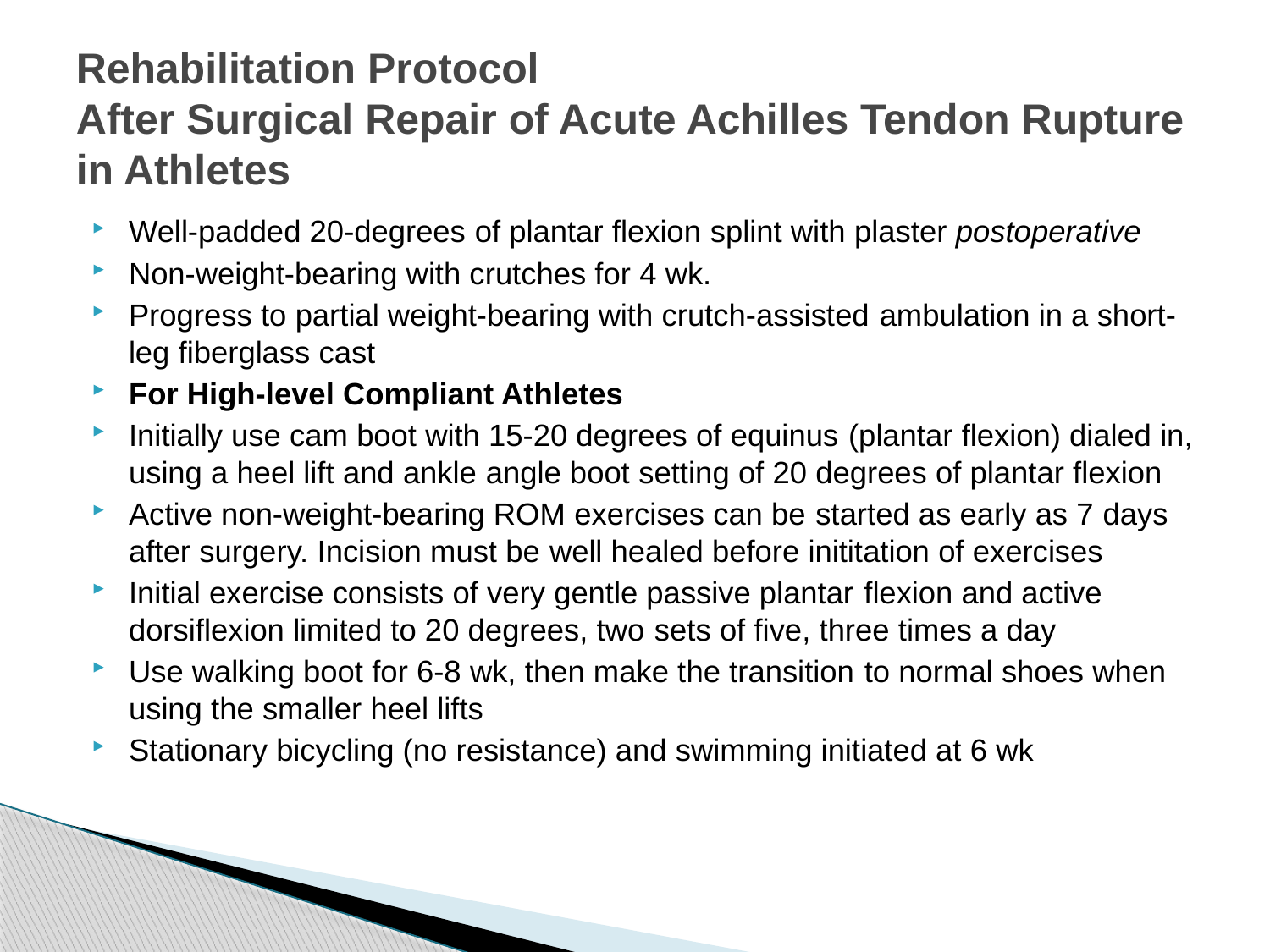

# Rehabilitation Protocol After Surgical Repair of Acute Achilles Tendon Rupture in Athletes
Well-padded 20-degrees of plantar flexion splint with plaster postoperative
Non-weight-bearing with crutches for 4 wk.
Progress to partial weight-bearing with crutch-assisted ambulation in a short-leg fiberglass cast
For High-level Compliant Athletes
Initially use cam boot with 15-20 degrees of equinus (plantar flexion) dialed in, using a heel lift and ankle angle boot setting of 20 degrees of plantar flexion
Active non-weight-bearing ROM exercises can be started as early as 7 days after surgery. Incision must be well healed before inititation of exercises
Initial exercise consists of very gentle passive plantar flexion and active dorsiflexion limited to 20 degrees, two sets of five, three times a day
Use walking boot for 6-8 wk, then make the transition to normal shoes when using the smaller heel lifts
Stationary bicycling (no resistance) and swimming initiated at 6 wk